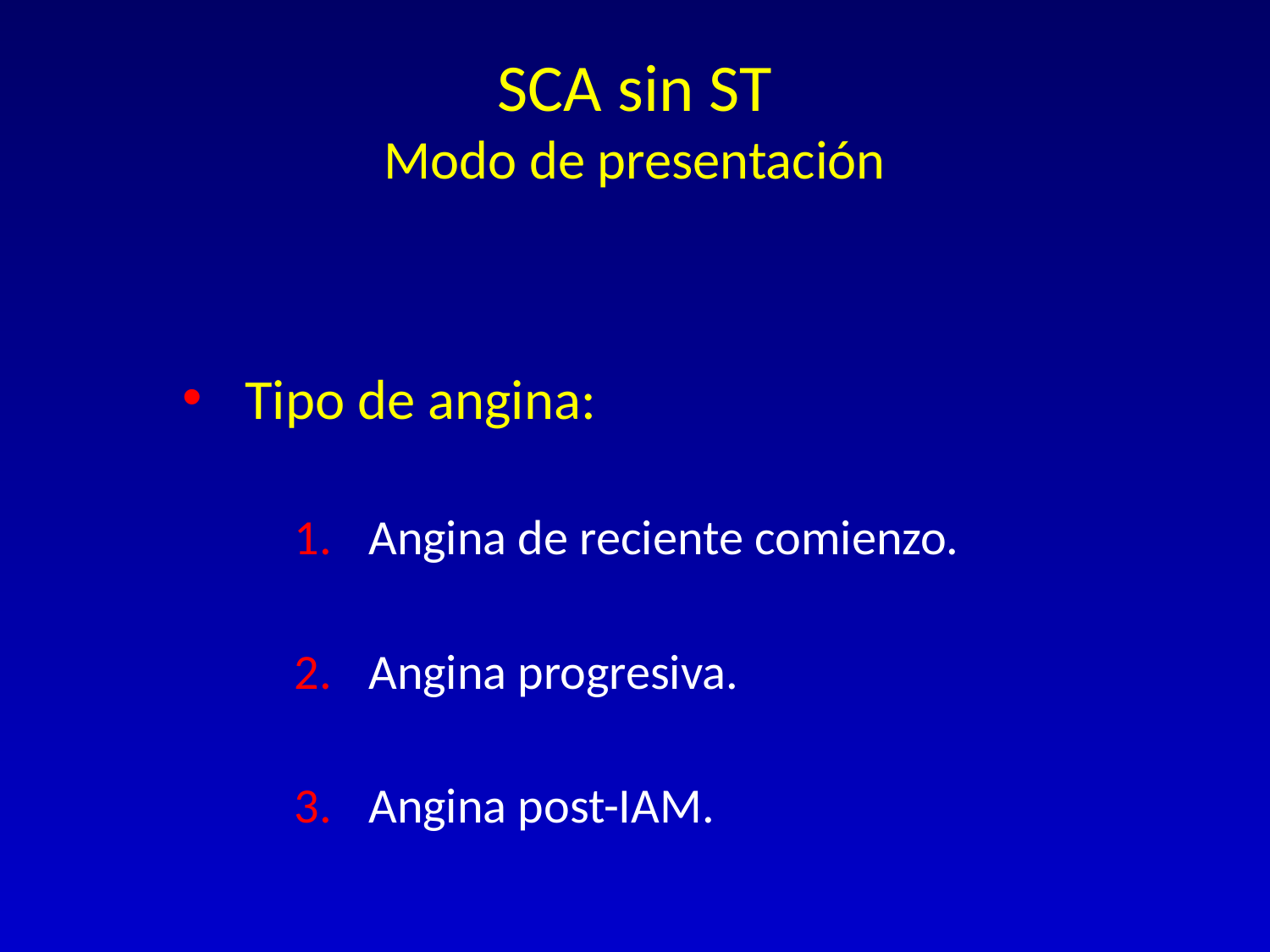

# SCA sin ST Modo de presentación
Tipo de angina:
Angina de reciente comienzo.
Angina progresiva.
Angina post-IAM.